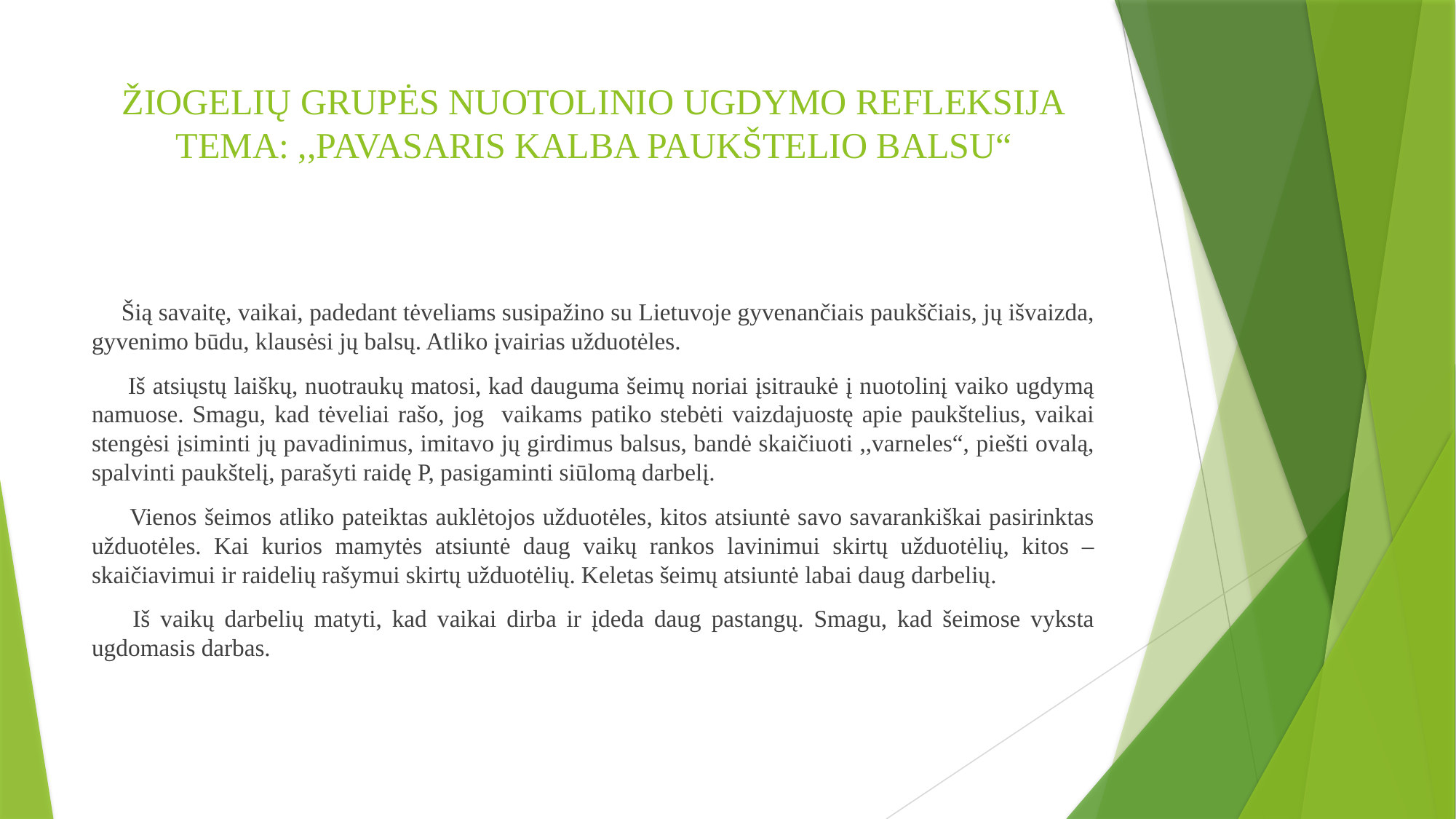

# ŽIOGELIŲ GRUPĖS NUOTOLINIO UGDYMO REFLEKSIJA TEMA: ,,PAVASARIS KALBA PAUKŠTELIO BALSU“

     Šią savaitę, vaikai, padedant tėveliams susipažino su Lietuvoje gyvenančiais paukščiais, jų išvaizda, gyvenimo būdu, klausėsi jų balsų. Atliko įvairias užduotėles.
     Iš atsiųstų laiškų, nuotraukų matosi, kad dauguma šeimų noriai įsitraukė į nuotolinį vaiko ugdymą namuose. Smagu, kad tėveliai rašo, jog  vaikams patiko stebėti vaizdajuostę apie paukštelius, vaikai stengėsi įsiminti jų pavadinimus, imitavo jų girdimus balsus, bandė skaičiuoti ,,varneles“, piešti ovalą, spalvinti paukštelį, parašyti raidę P, pasigaminti siūlomą darbelį.
     Vienos šeimos atliko pateiktas auklėtojos užduotėles, kitos atsiuntė savo savarankiškai pasirinktas užduotėles. Kai kurios mamytės atsiuntė daug vaikų rankos lavinimui skirtų užduotėlių, kitos – skaičiavimui ir raidelių rašymui skirtų užduotėlių. Keletas šeimų atsiuntė labai daug darbelių.
    Iš vaikų darbelių matyti, kad vaikai dirba ir įdeda daug pastangų. Smagu, kad šeimose vyksta ugdomasis darbas.